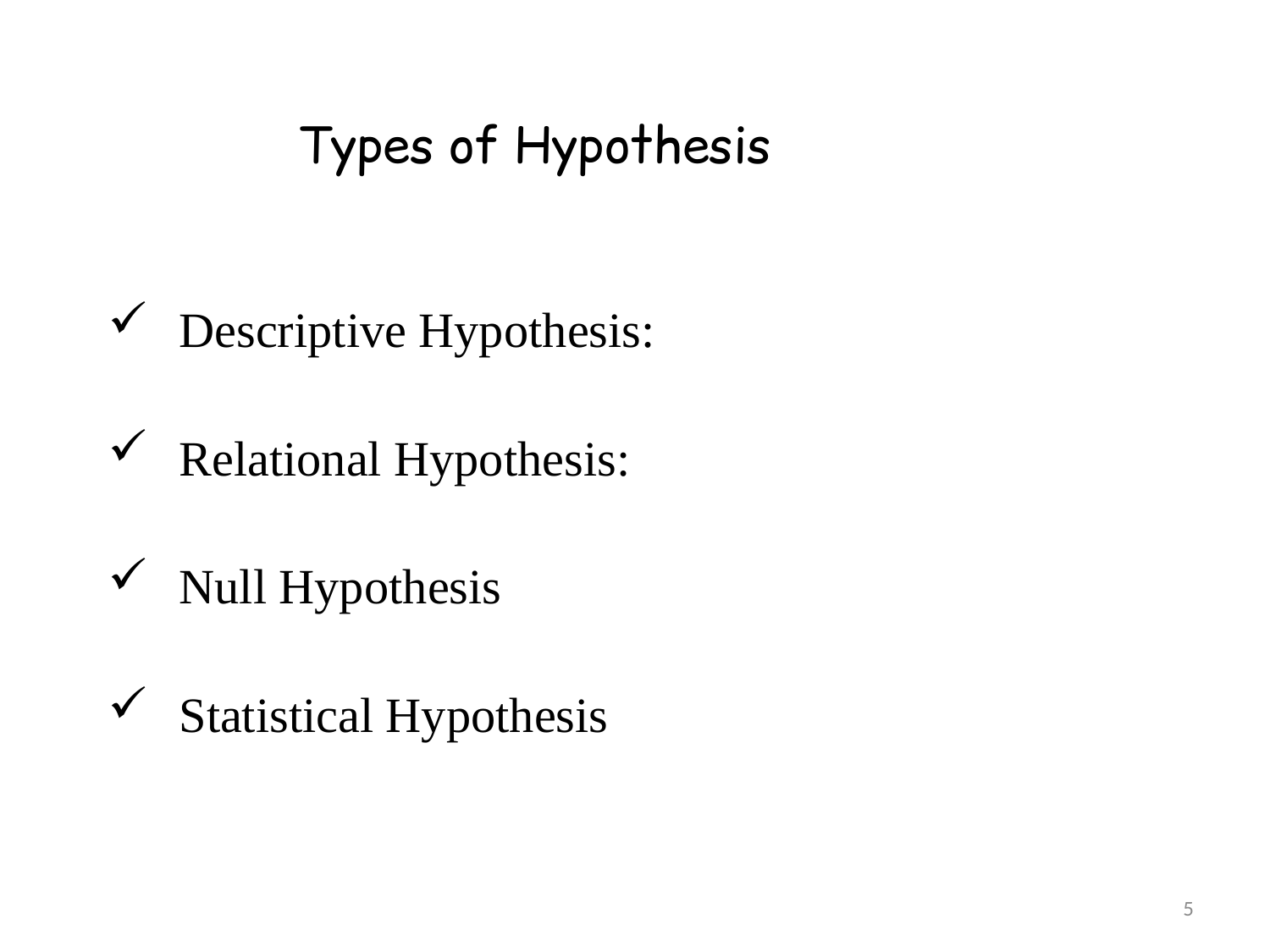

# Types of Hypothesis
Descriptive Hypothesis:
Relational Hypothesis:
Null Hypothesis
Statistical Hypothesis

5